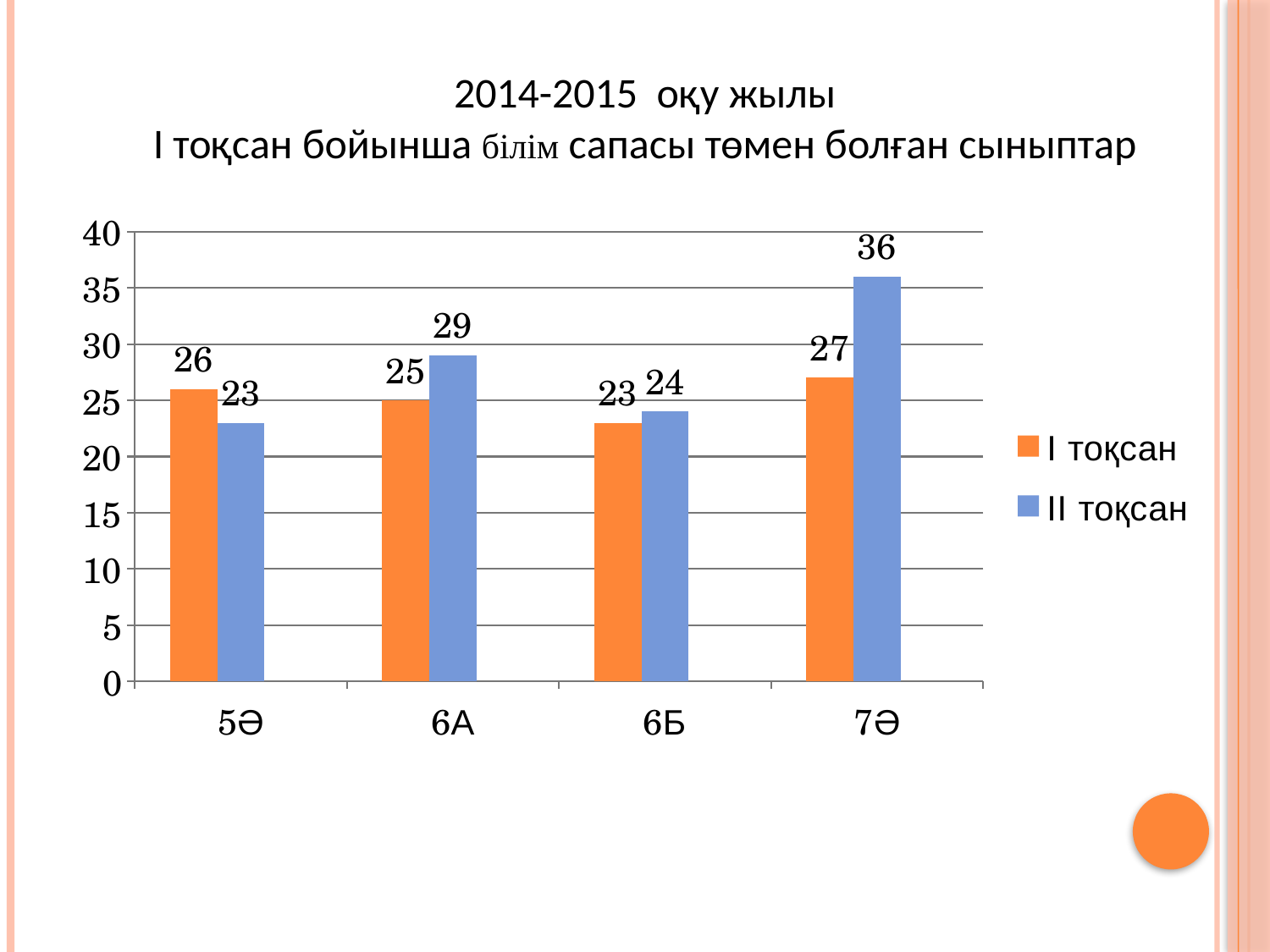

2014-2015  оқу жылы
І тоқсан бойынша білім сапасы төмен болған сыныптар

### Chart

| Category | І тоқсан | ІІ тоқсан | Столбец1 |
|---|---|---|---|
| 5Ә | 26.0 | 23.0 | None |
| 6А | 25.0 | 29.0 | None |
| 6Б | 23.0 | 24.0 | None |
| 7Ә | 27.0 | 36.0 | None |